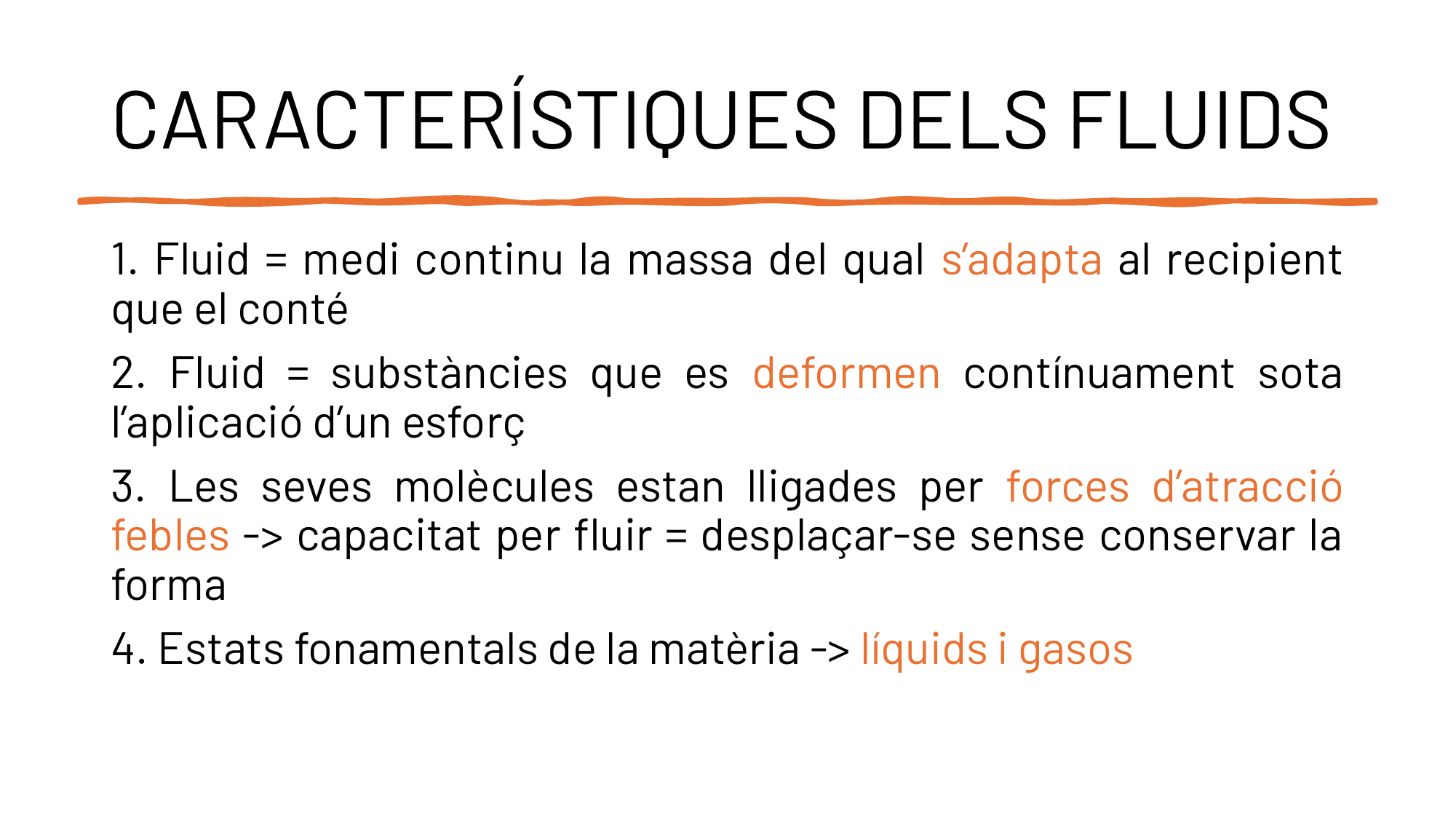

# CARACTERÍSTIQUES DELS FLUIDS

1. Fluid = medi continu la massa del qual s’adapta al recipient que el conté
2. Fluid = substàncies que es deformen contínuament sota l’aplicació d’un esforç
3. Les seves molècules estan lligades per forces d’atracció febles -> capacitat per fluir = desplaçar-se sense conservar la forma
4. Estats fonamentals de la matèria -> líquids i gasos